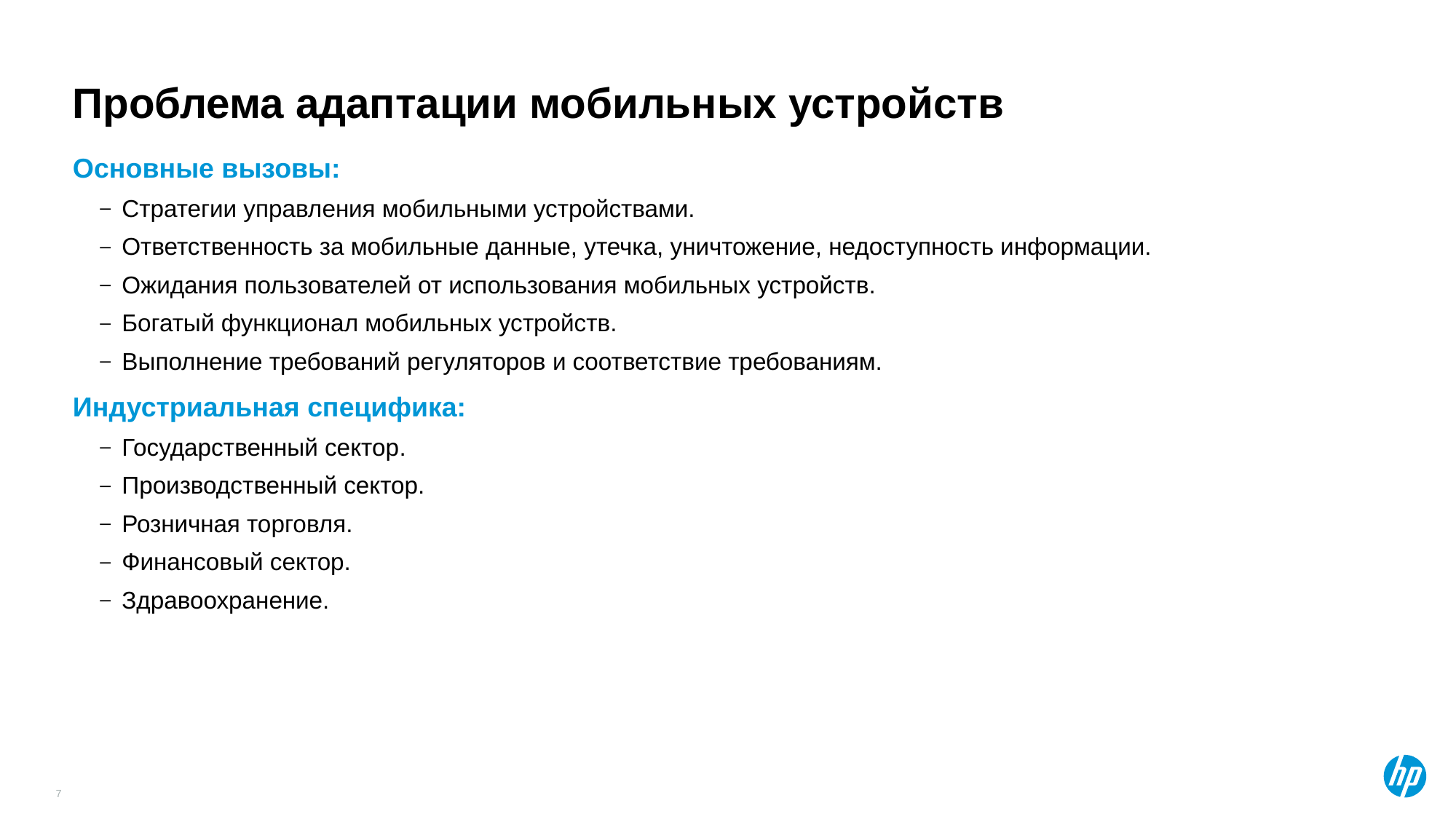

# Проблема адаптации мобильных устройств
Основные вызовы:
Стратегии управления мобильными устройствами.
Ответственность за мобильные данные, утечка, уничтожение, недоступность информации.
Ожидания пользователей от использования мобильных устройств.
Богатый функционал мобильных устройств.
Выполнение требований регуляторов и соответствие требованиям.
Индустриальная специфика:
Государственный сектор.
Производственный сектор.
Розничная торговля.
Финансовый сектор.
Здравоохранение.

7